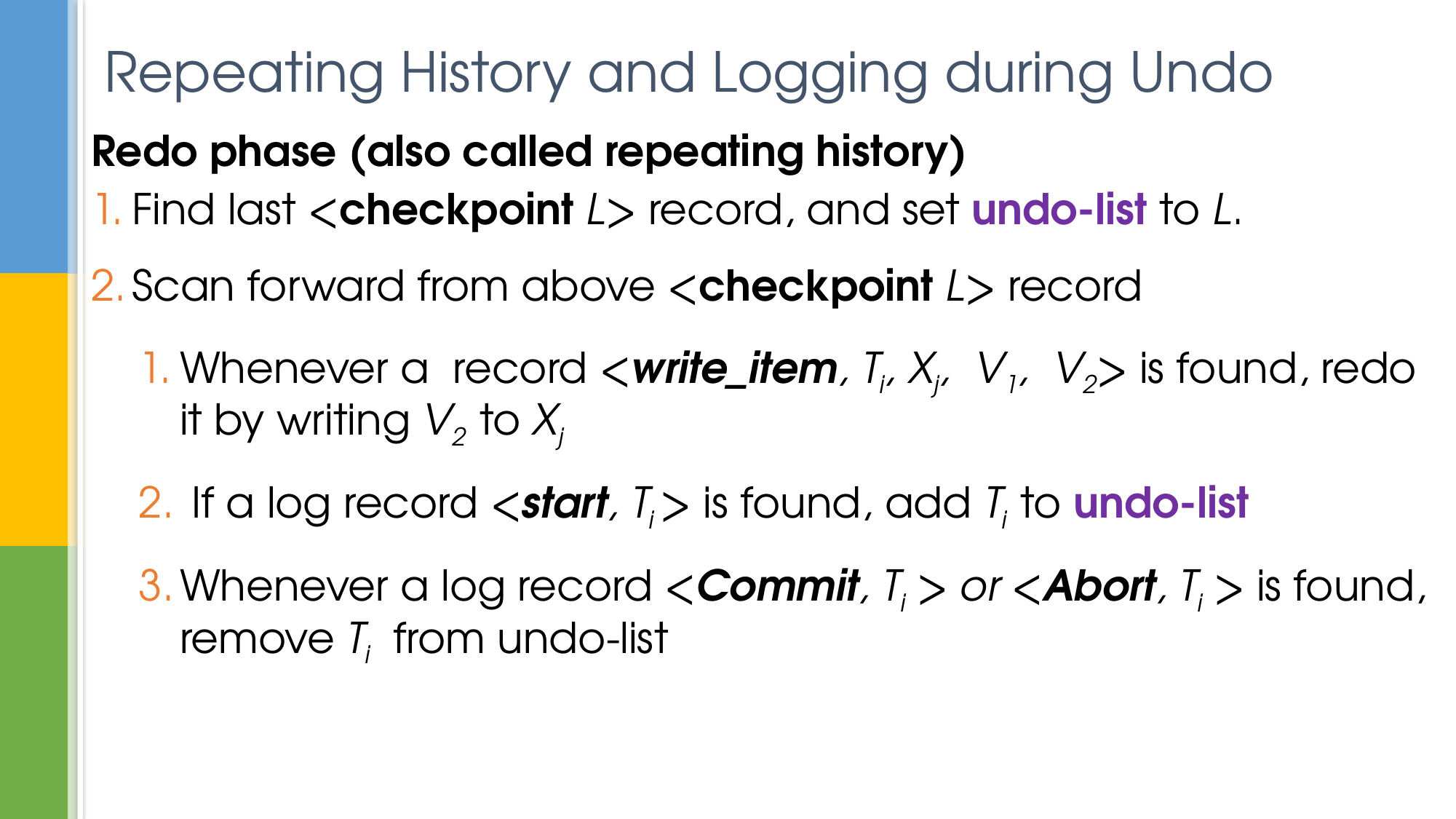

# Repeating History and Logging during Undo
Redo phase (also called repeating history)
Find last <checkpoint L> record, and set undo-list to L.
Scan forward from above <checkpoint L> record
Whenever a  record <write_item, Ti, Xj,  V1,  V2> is found, redo it by writing V2  to Xj
 If a log record <start, Ti > is found, add Ti  to undo-list
Whenever a log record <Commit, Ti > or <Abort, Ti > is found, remove Ti  from undo-list